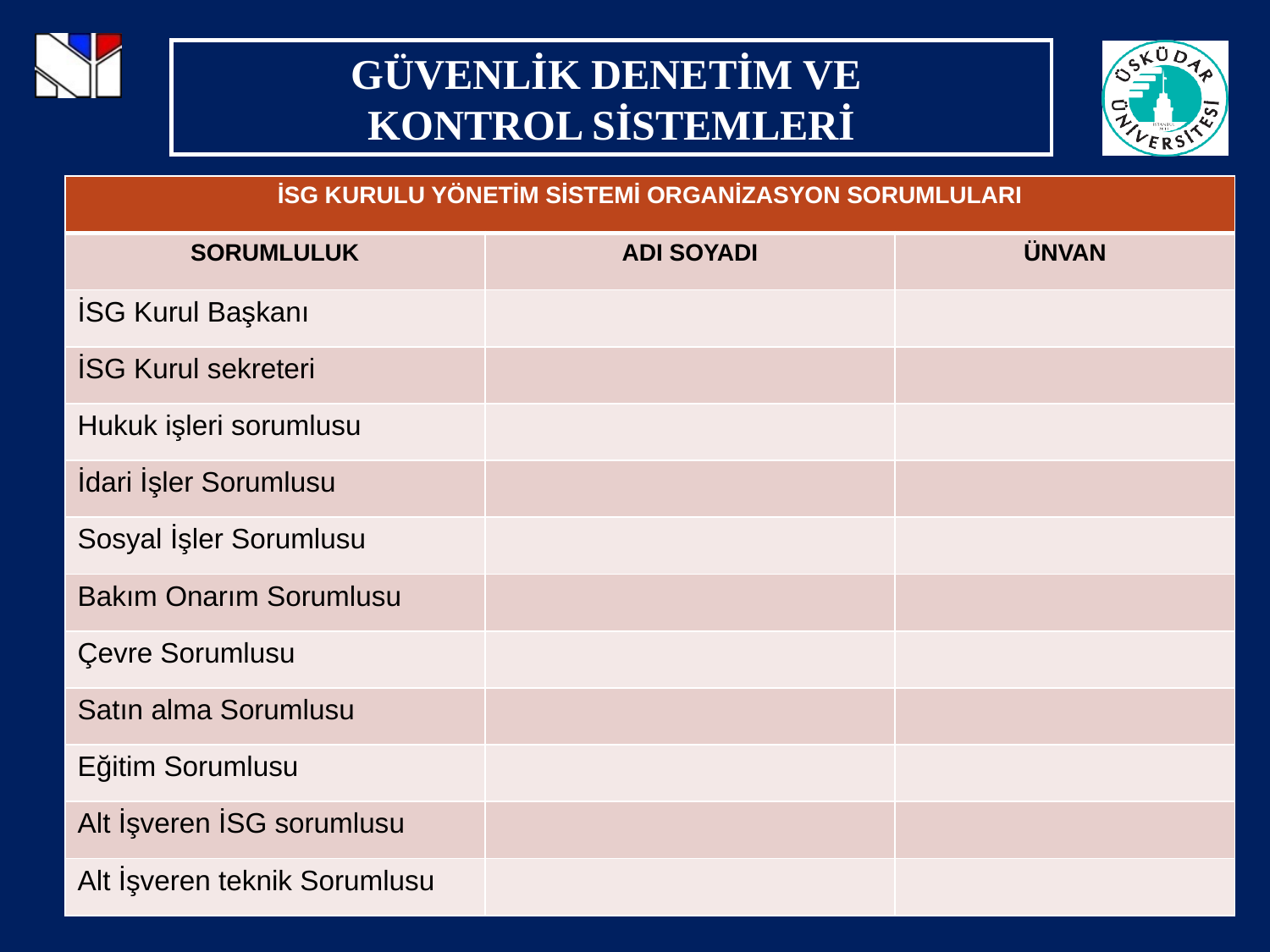

| İSG KURULU YÖNETİM SİSTEMİ ORGANİZASYON SORUMLULARI |  |  |
| --- | --- | --- |
| SORUMLULUK | ADI SOYADI | ÜNVAN |
| İSG Kurul Başkanı |  |  |
| İSG Kurul sekreteri |  |  |
| Hukuk işleri sorumlusu |  |  |
| İdari İşler Sorumlusu |  |  |
| Sosyal İşler Sorumlusu |  |  |
| Bakım Onarım Sorumlusu |  |  |
| Çevre Sorumlusu |  |  |
| Satın alma Sorumlusu |  |  |
| Eğitim Sorumlusu |  |  |
| Alt İşveren İSG sorumlusu |  |  |
| Alt İşveren teknik Sorumlusu |  |  |